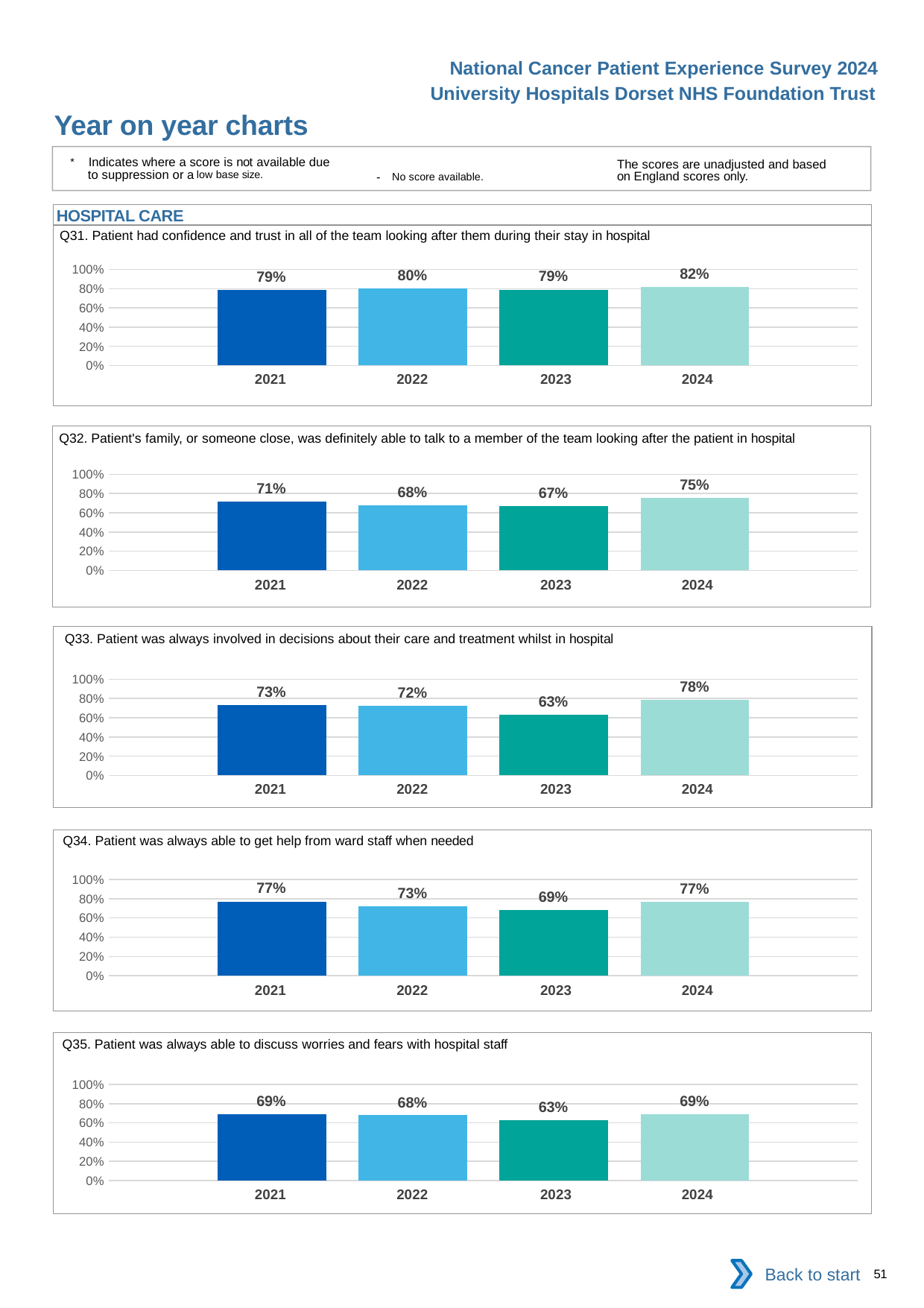

National Cancer Patient Experience Survey 2024
University Hospitals Dorset NHS Foundation Trust
Year on year charts

*  Indicates where a score is not available due to suppression or a low base size.
The scores are unadjusted and based on England scores only.
- No score available.
HOSPITAL CARE
Q31. Patient had confidence and trust in all of the team looking after them during their stay in hospital

### Chart

| Category | 2021 | 2022 | 2023 | 2024 |
|---|---|---|---|---|
| Category 1 | 0.7883212 | 0.8023256 | 0.7902439 | 0.8159509 |
| 2021 | 2022 | 2023 | 2024 |
| --- | --- | --- | --- |
Q32. Patient's family, or someone close, was definitely able to talk to a member of the team looking after the patient in hospital

### Chart

| Category | 2021 | 2022 | 2023 | 2024 |
|---|---|---|---|---|
| Category 1 | 0.712963 | 0.6766917 | 0.6666667 | 0.751938 |
| 2021 | 2022 | 2023 | 2024 |
| --- | --- | --- | --- |
Q33. Patient was always involved in decisions about their care and treatment whilst in hospital

### Chart

| Category | 2021 | 2022 | 2023 | 2024 |
|---|---|---|---|---|
| Category 1 | 0.7293233 | 0.7245509 | 0.6318408 | 0.7848101 |
| 2021 | 2022 | 2023 | 2024 |
| --- | --- | --- | --- |
Q34. Patient was always able to get help from ward staff when needed

### Chart

| Category | 2021 | 2022 | 2023 | 2024 |
|---|---|---|---|---|
| Category 1 | 0.7720588 | 0.7251462 | 0.685 | 0.7658228 |
| 2021 | 2022 | 2023 | 2024 |
| --- | --- | --- | --- |
Q35. Patient was always able to discuss worries and fears with hospital staff

### Chart

| Category | 2021 | 2022 | 2023 | 2024 |
|---|---|---|---|---|
| Category 1 | 0.6893939 | 0.6790123 | 0.6263158 | 0.6887417 |
| 2021 | 2022 | 2023 | 2024 |
| --- | --- | --- | --- |
Back to start

51